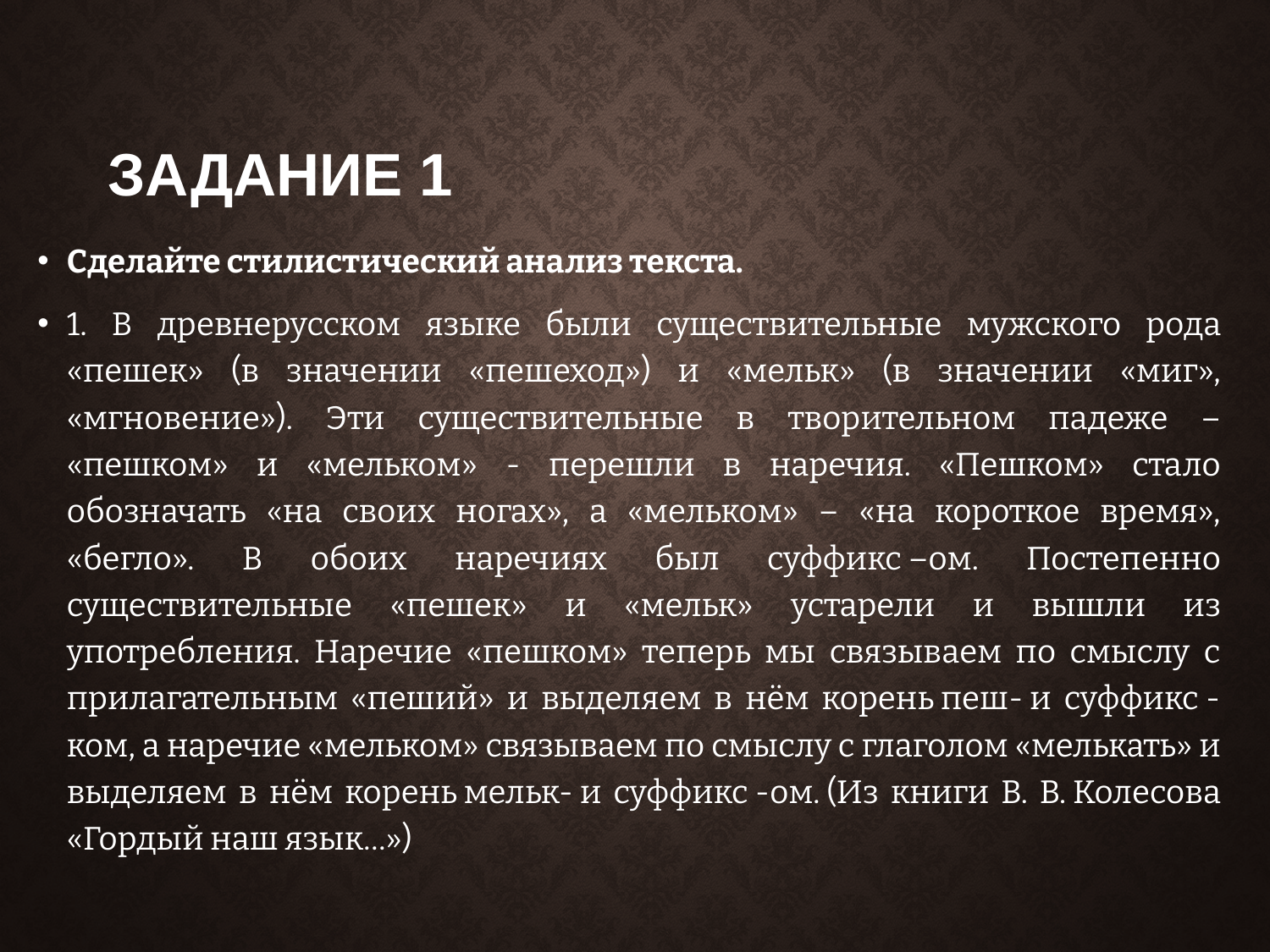

# Задание 1
Сделайте стилистический анализ текста.
1. В древнерусском языке были существительные мужского рода «пешек» (в значении «пешеход») и «мельк» (в значении «миг», «мгновение»). Эти существительные в творительном падеже – «пешком» и «мельком» - перешли в наречия. «Пешком» стало обозначать «на своих ногах», а «мельком» – «на короткое время», «бегло». В обоих наречиях был суффикс –ом. Постепенно существительные «пешек» и «мельк» устарели и вышли из употребления. Наречие «пешком» теперь мы связываем по смыслу с прилагательным «пеший» и выделяем в нём корень пеш- и суффикс -ком, а наречие «мельком» связываем по смыслу с глаголом «мелькать» и выделяем в нём корень мельк- и суффикс -ом. (Из книги В. В. Колесова «Гордый наш язык…»)